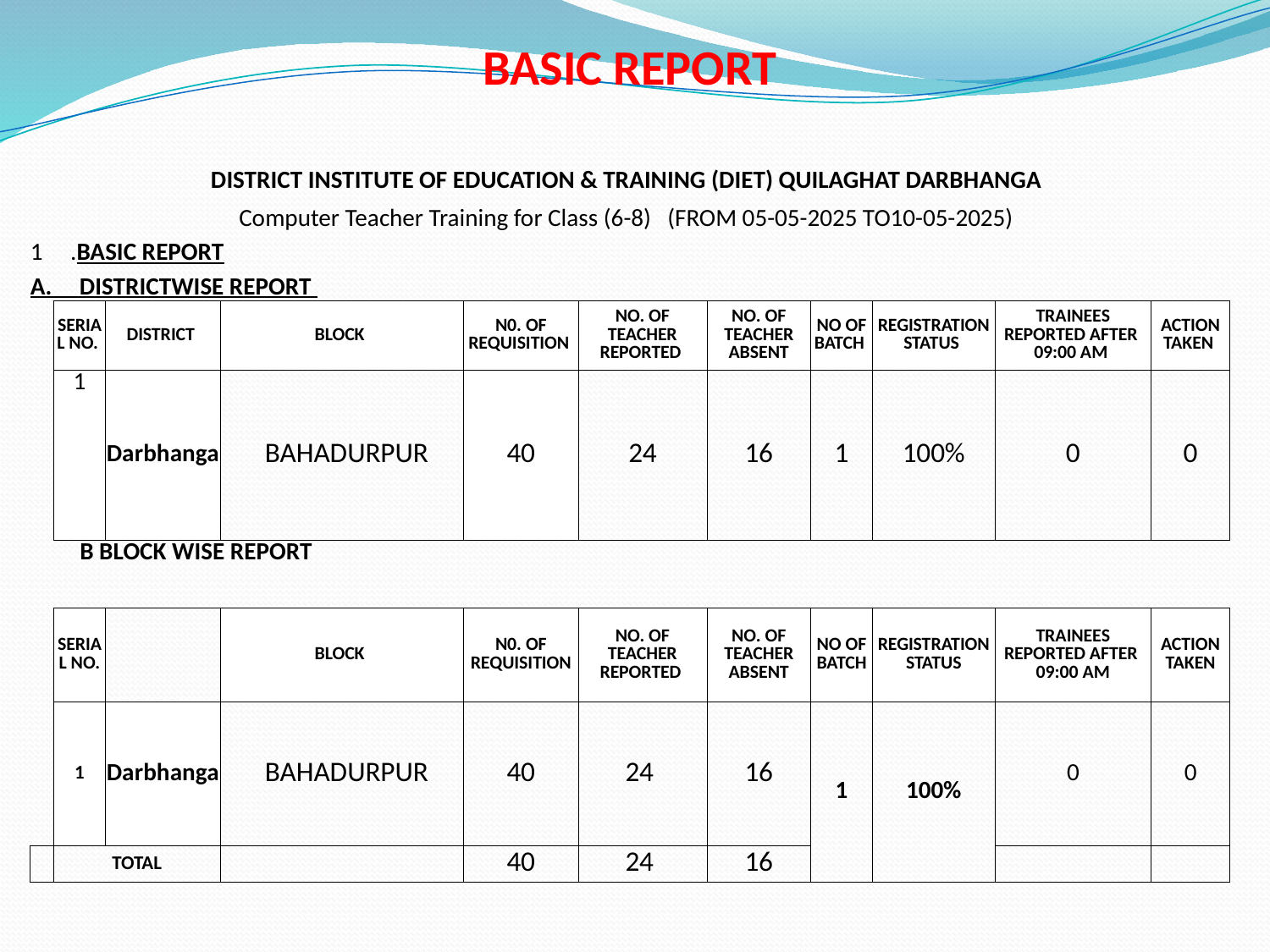

BASIC REPORT
| DISTRICT INSTITUTE OF EDUCATION & TRAINING (DIET) QUILAGHAT DARBHANGA |  |  |  |  |  |  |  |  |  |  |
| --- | --- | --- | --- | --- | --- | --- | --- | --- | --- | --- |
| Computer Teacher Training for Class (6-8) (FROM 05-05-2025 TO10-05-2025) |  |  |  |  |  |  |  |  |  |  |
| 1 .BASIC REPORT |  |  |  |  |  |  |  |  |  |  |
| A. DISTRICTWISE REPORT |  |  |  |  |  |  |  |  |  |  |
|  | SERIAL NO. | DISTRICT | BLOCK | N0. OF REQUISITION | NO. OF TEACHER REPORTED | NO. OF TEACHER ABSENT | NO OF BATCH | REGISTRATION STATUS | TRAINEES REPORTED AFTER 09:00 AM | ACTION TAKEN |
|  | 1 | Darbhanga | BAHADURPUR | 40 | 24 | 16 | 1 | 100% | 0 | 0 |
| B BLOCK WISE REPORT |  |  |  |  |  |  |  |  |  |  |
|  | SERIAL NO. |  | BLOCK | N0. OF REQUISITION | NO. OF TEACHER REPORTED | NO. OF TEACHER ABSENT | NO OF BATCH | REGISTRATION STATUS | TRAINEES REPORTED AFTER 09:00 AM | ACTION TAKEN |
|  | 1 | Darbhanga | BAHADURPUR | 40 | 24 | 16 | 1 | 100% | 0 | 0 |
|  | TOTAL |  |  | 40 | 24 | 16 |  |  |  |  |